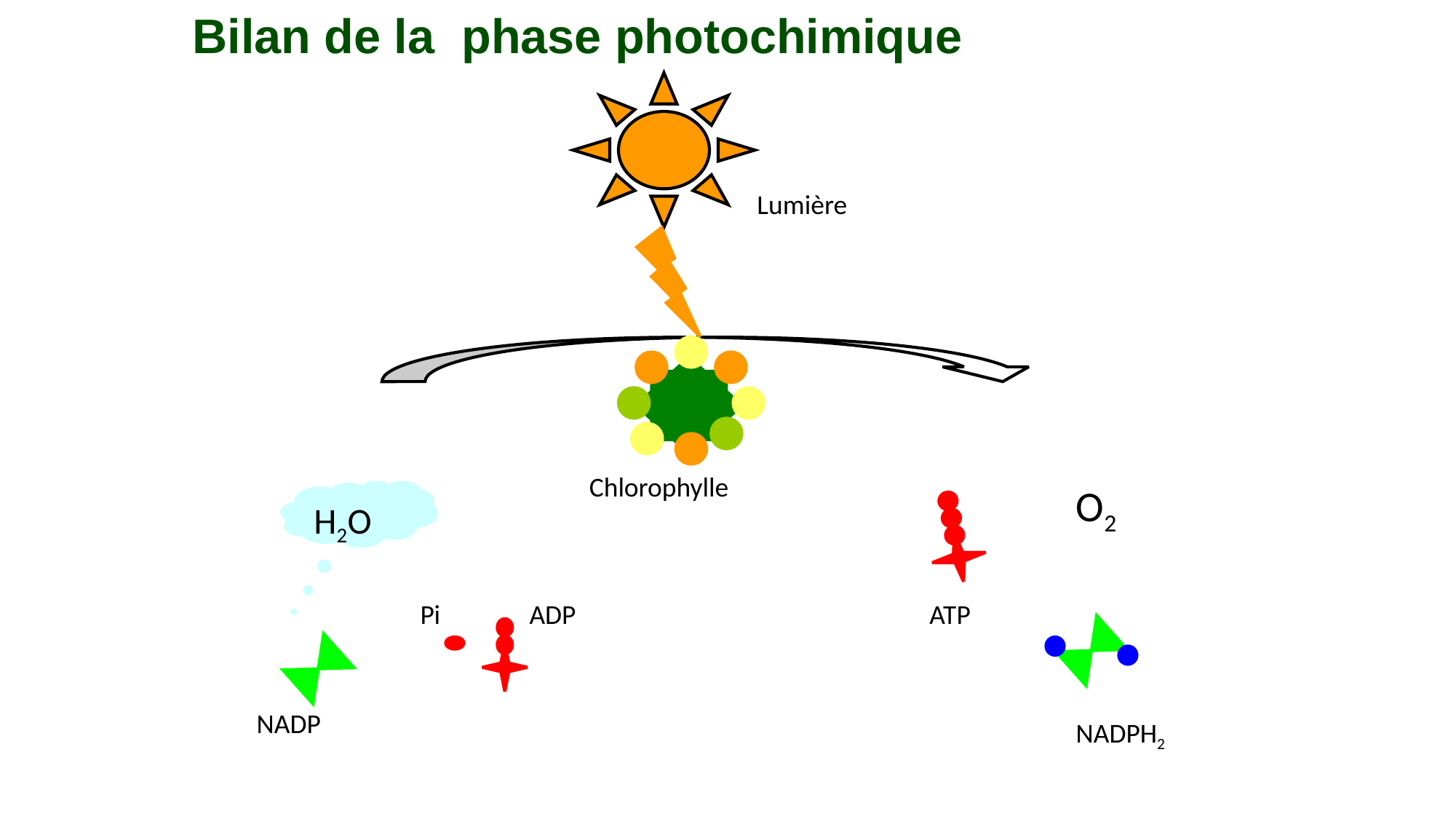

Bilan de la  phase photochimique

Lumière
Chlorophylle

O2

ATP

NADPH2
H2O
Pi

NADP
ADP